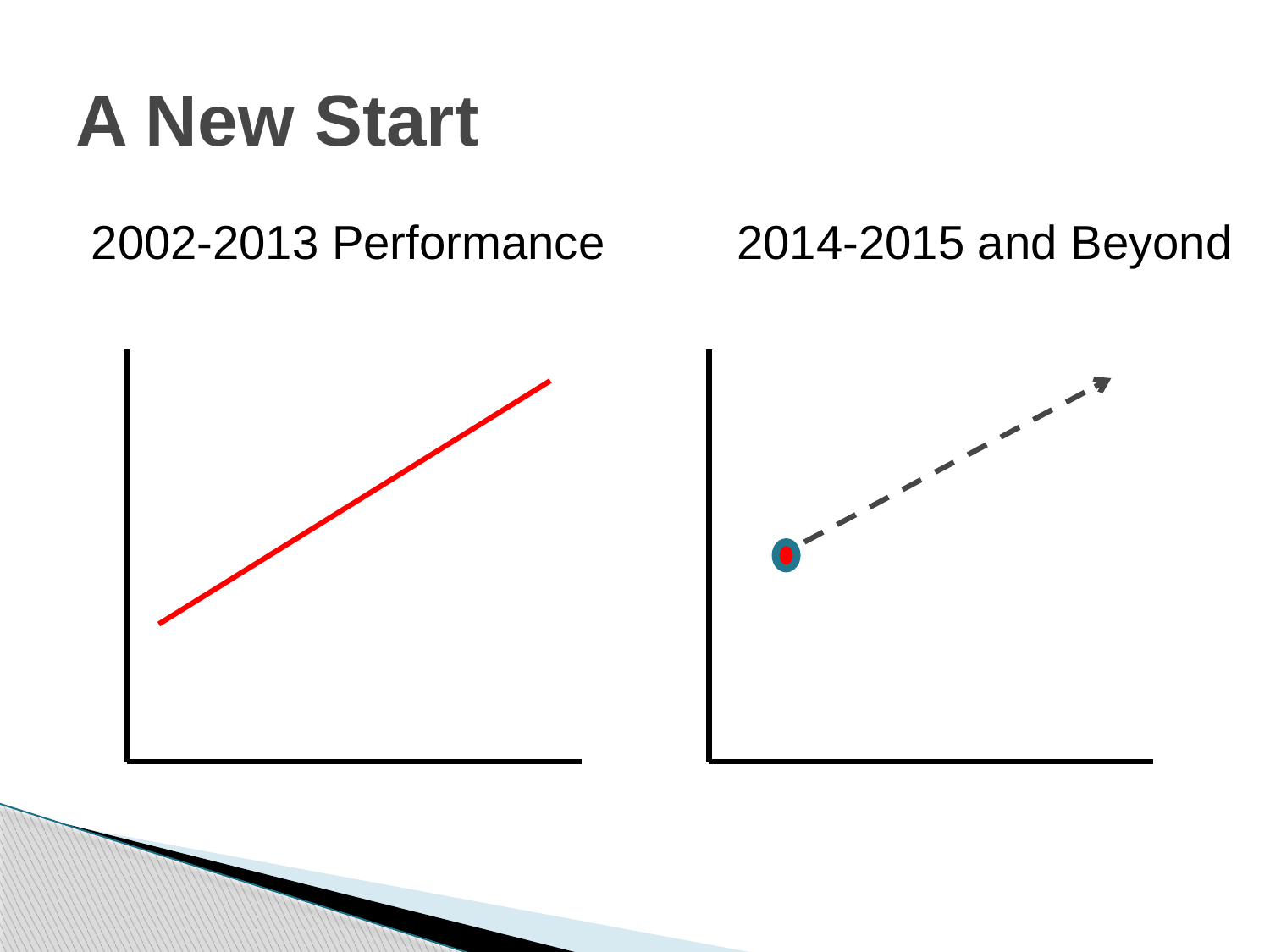

# A New Start
2014-2015 and Beyond
2002-2013 Performance